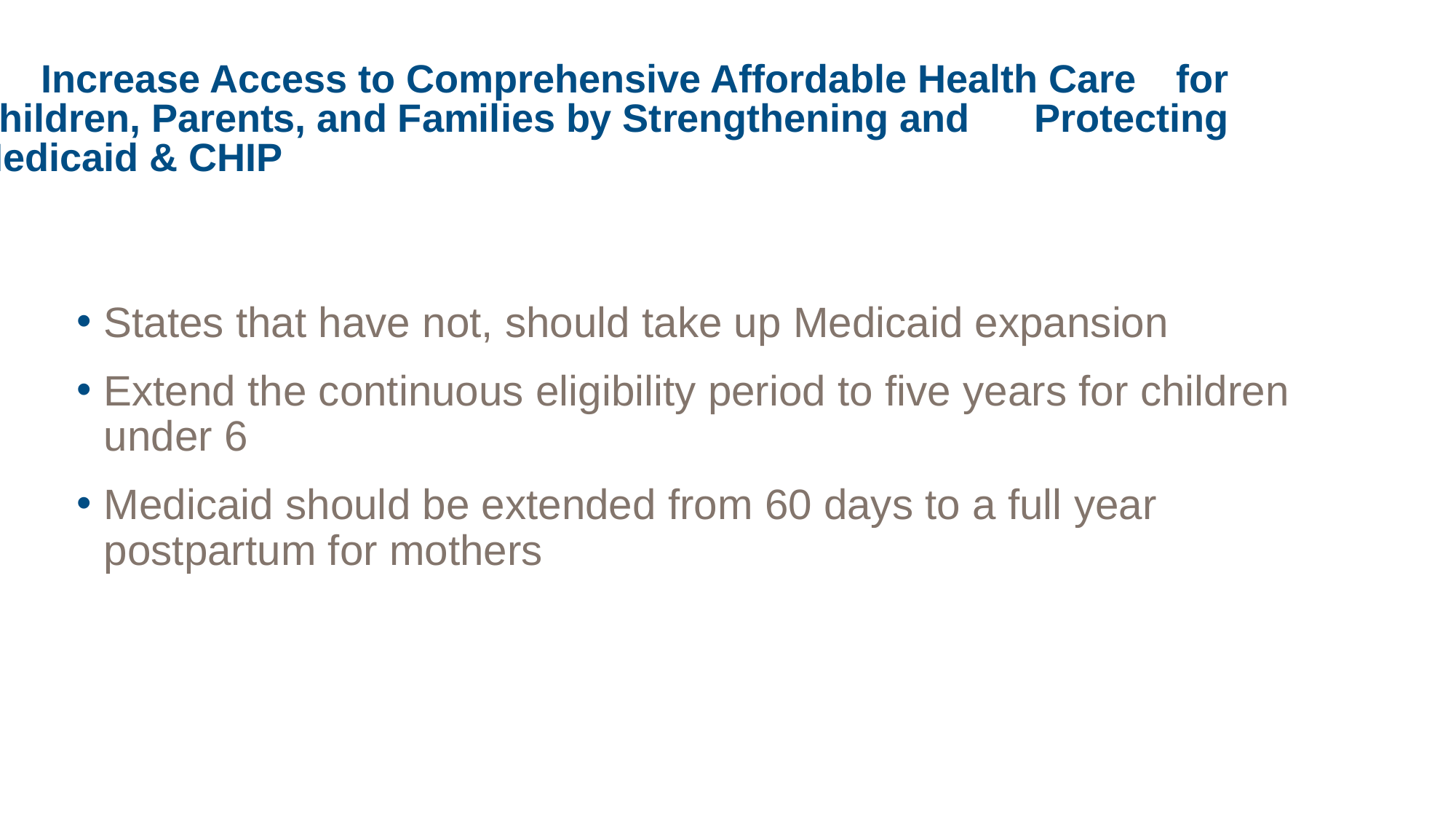

# Increase Access to Comprehensive Affordable Health Care 	for Children, Parents, and Families by Strengthening and 	Protecting Medicaid & CHIP
States that have not, should take up Medicaid expansion
Extend the continuous eligibility period to five years for children under 6
Medicaid should be extended from 60 days to a full year postpartum for mothers